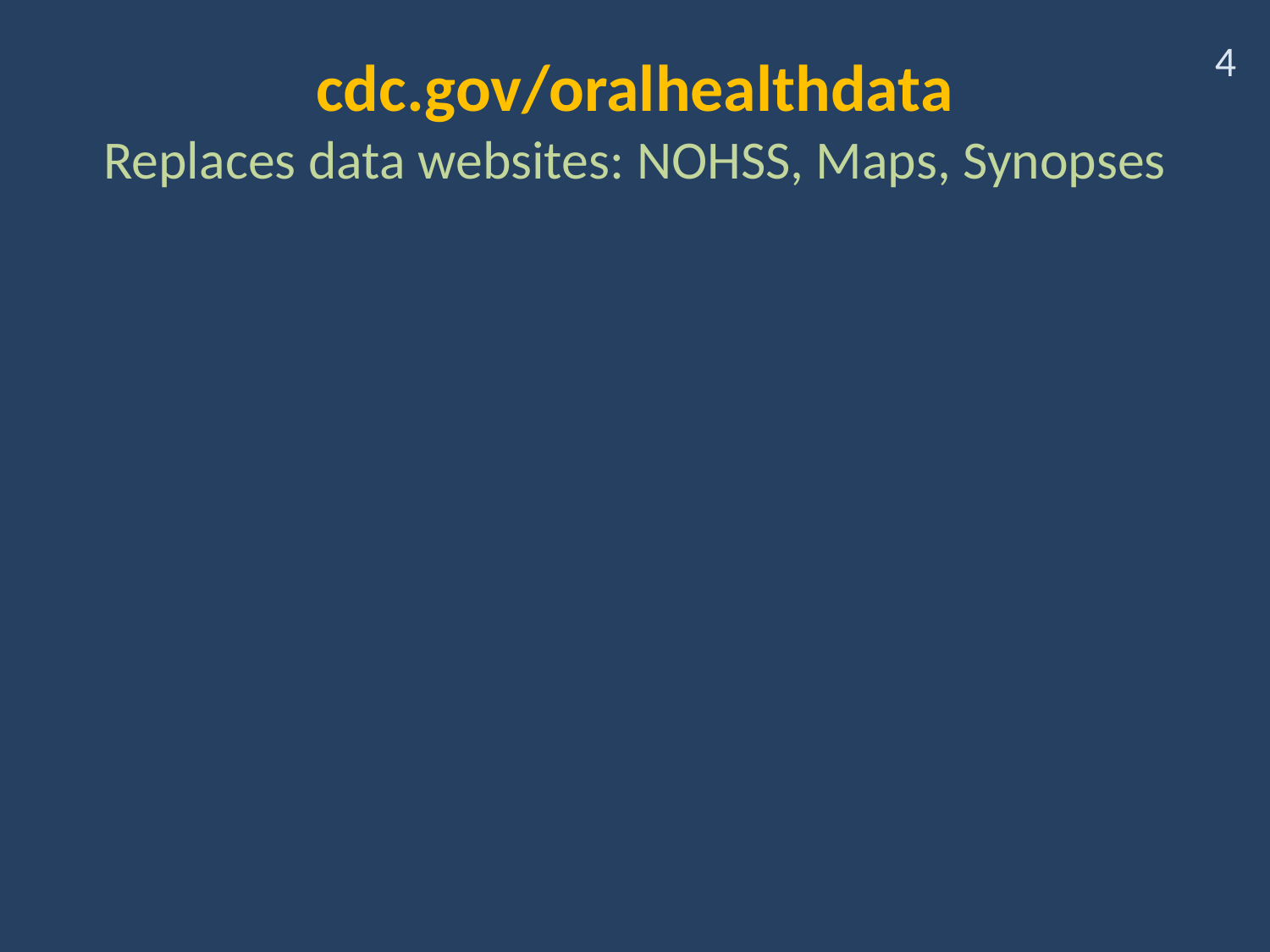

4
# cdc.gov/oralhealthdata Replaces data websites: NOHSS, Maps, Synopses